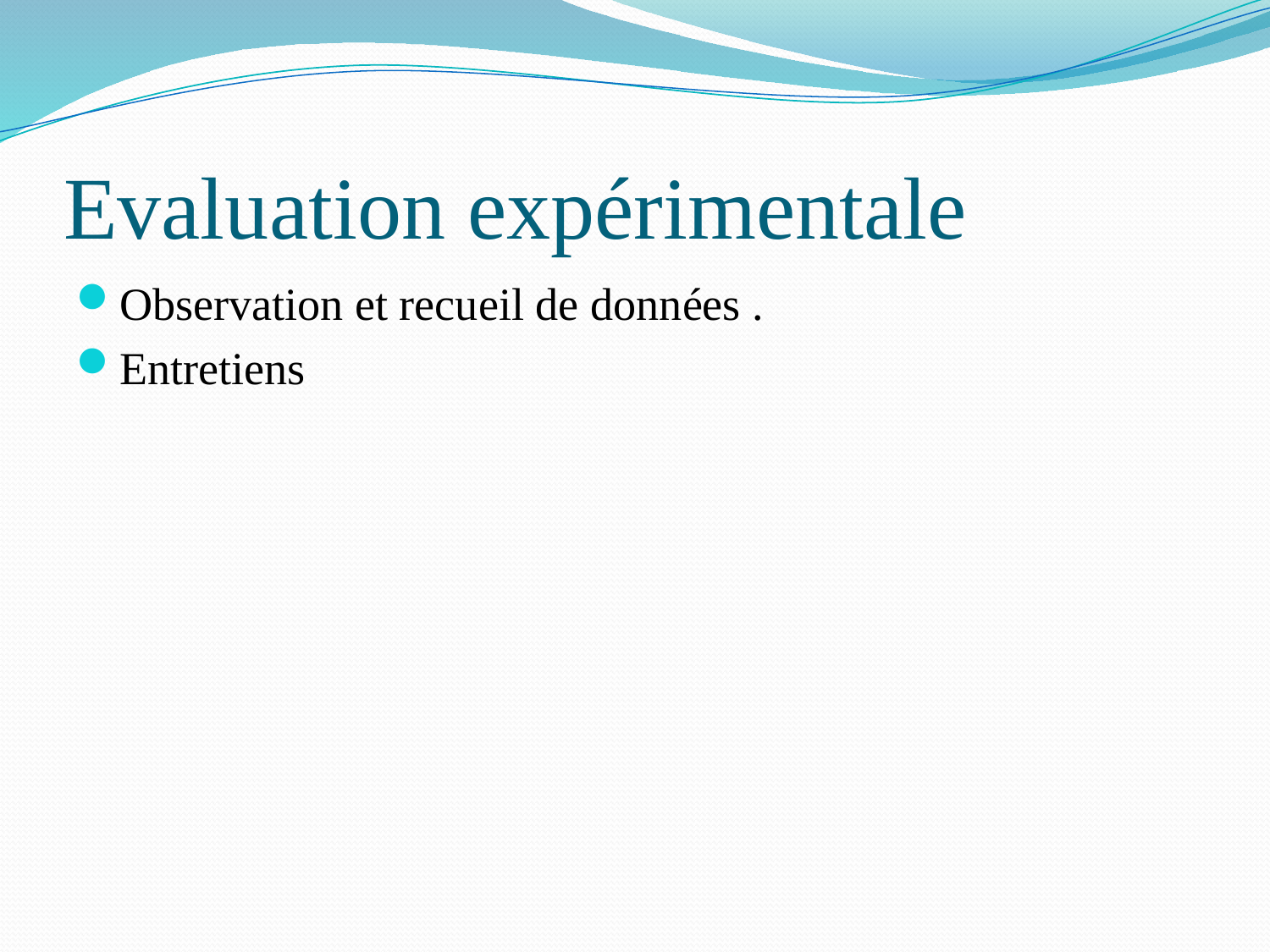

# Evaluation expérimentale
Observation et recueil de données .
Entretiens